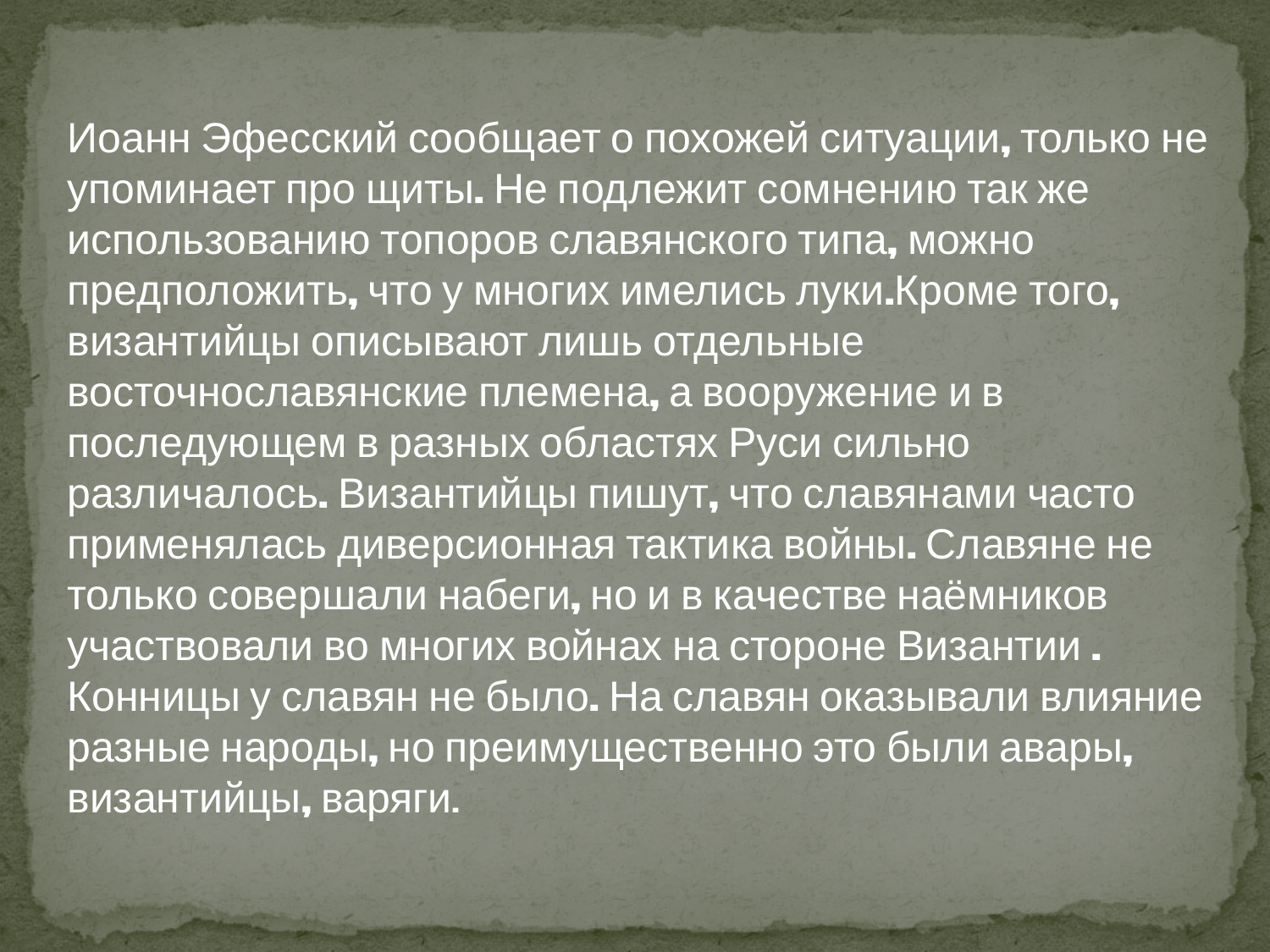

Иоанн Эфесский сообщает о похожей ситуации, только не упоминает про щиты. Не подлежит сомнению так же использованию топоров славянского типа, можно предположить, что у многих имелись луки.Кроме того, византийцы описывают лишь отдельные восточнославянские племена, а вооружение и в последующем в разных областях Руси сильно различалось. Византийцы пишут, что славянами часто применялась диверсионная тактика войны. Славяне не только совершали набеги, но и в качестве наёмников участвовали во многих войнах на стороне Византии . Конницы у славян не было. На славян оказывали влияние разные народы, но преимущественно это были авары, византийцы, варяги.